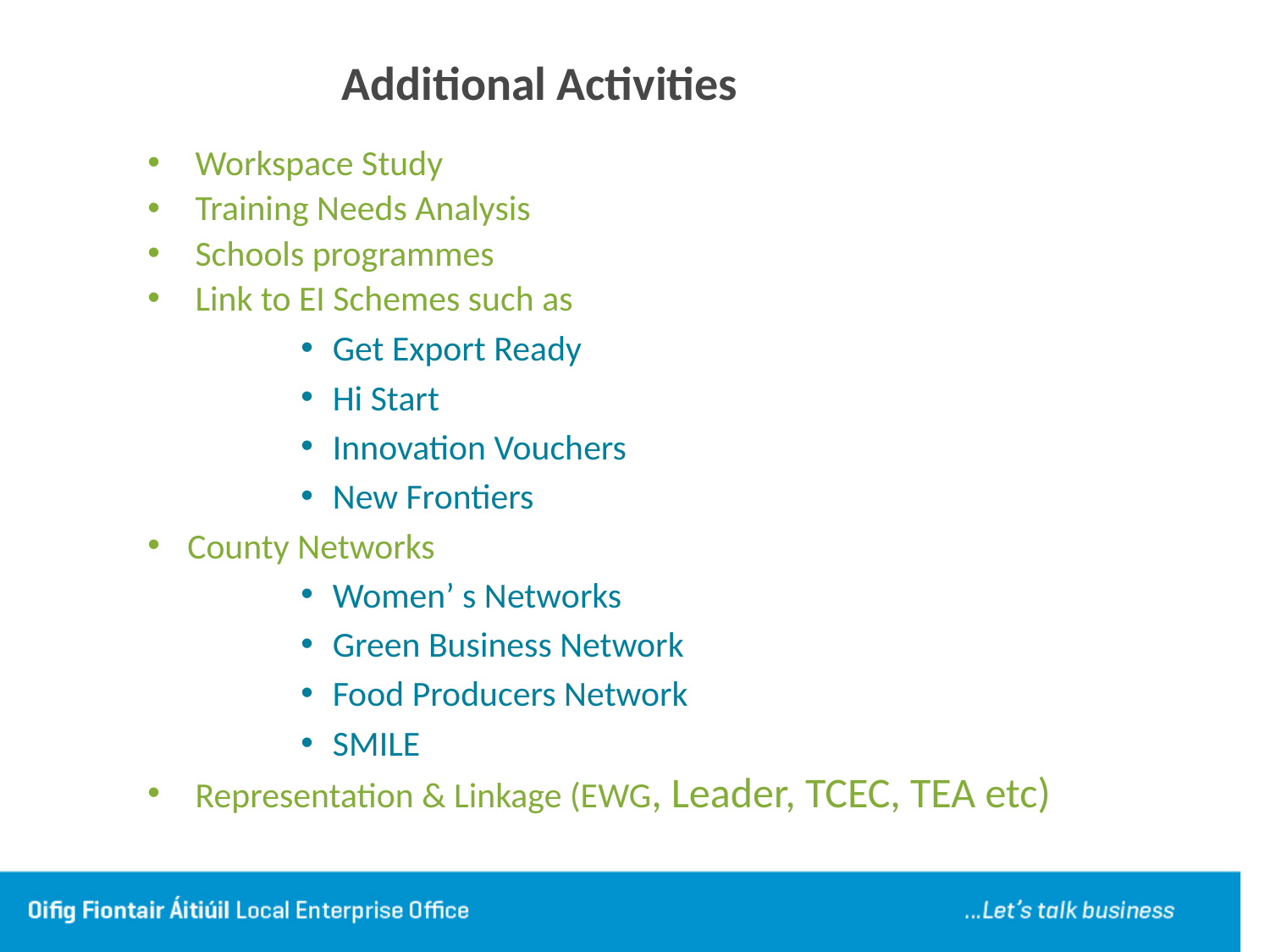

# Additional Activities
Workspace Study
Training Needs Analysis
Schools programmes
Link to EI Schemes such as
Get Export Ready
Hi Start
Innovation Vouchers
New Frontiers
County Networks
Women’ s Networks
Green Business Network
Food Producers Network
SMILE
Representation & Linkage (EWG, Leader, TCEC, TEA etc)